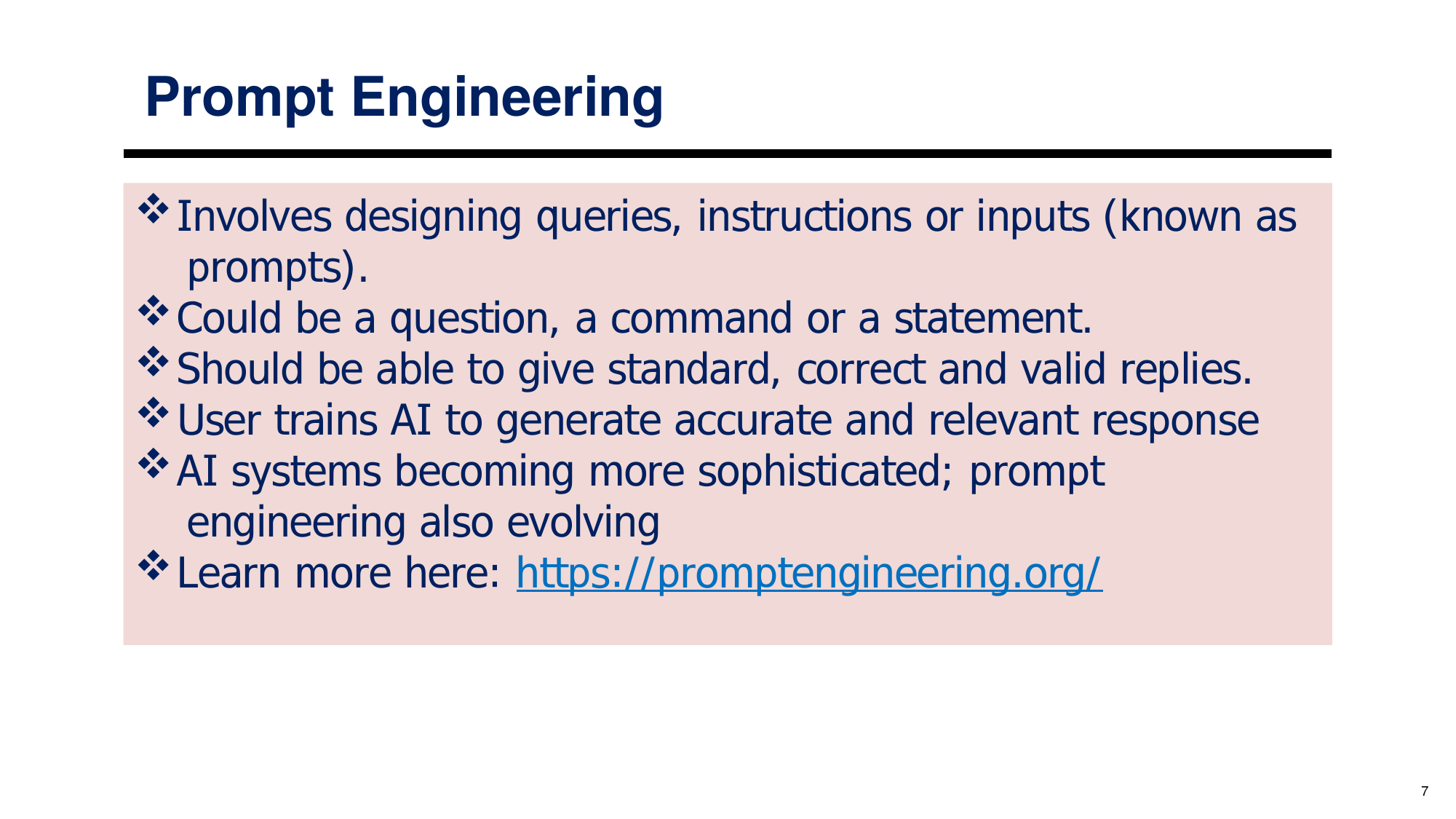

Prompt Engineering
Involves designing queries, instructions or inputs (known as
    prompts).
Could be a question, a command or a statement.
Should be able to give standard, correct and valid replies.
User trains AI to generate accurate and relevant response
AI systems becoming more sophisticated; prompt
    engineering also evolving
Learn more here: https://promptengineering.org/

7